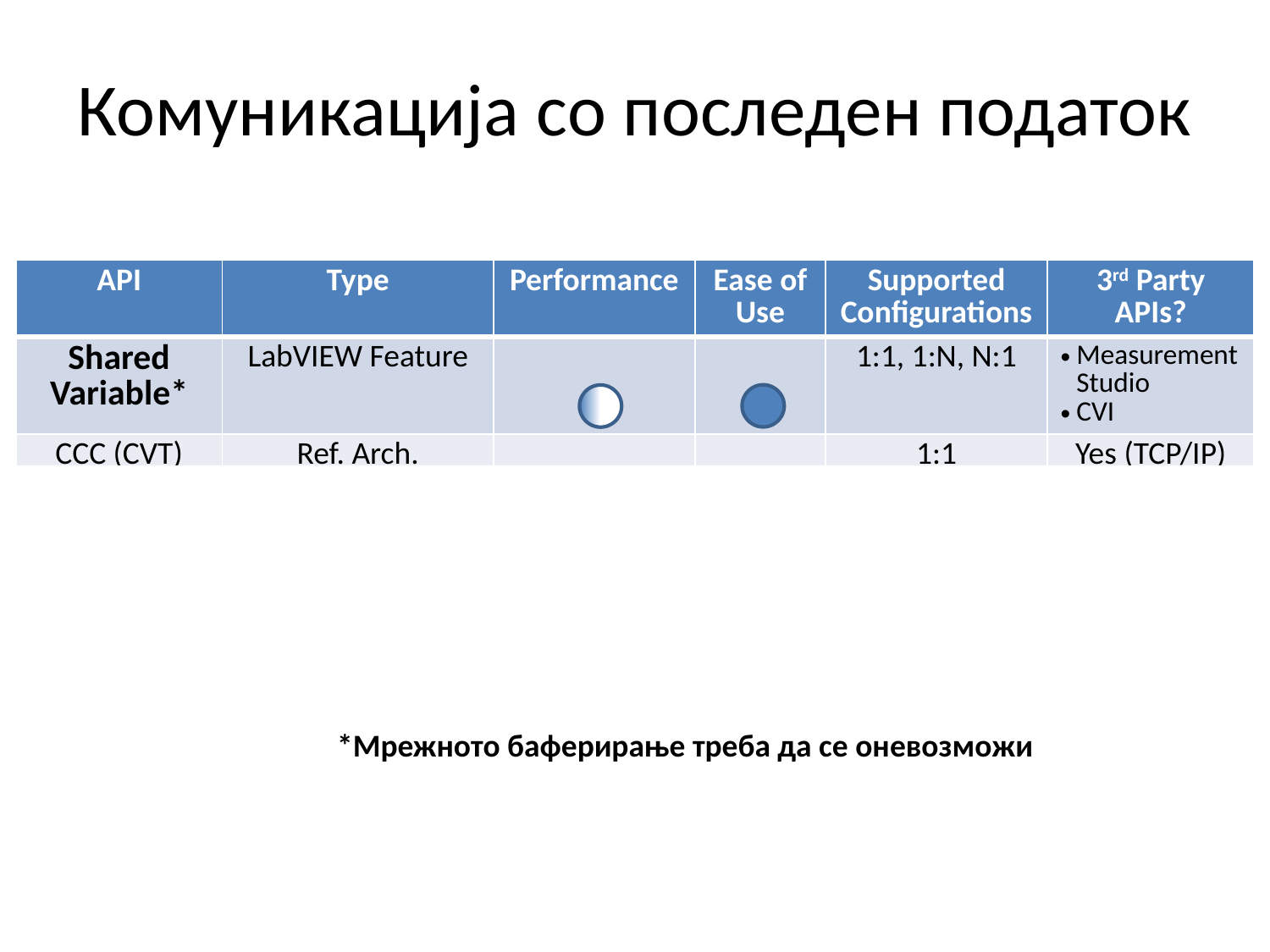

Комуникација со последен податок
| API | Type | Performance | Ease of Use | Supported Configurations | 3rd Party APIs? |
| --- | --- | --- | --- | --- | --- |
| Shared Variable\* | LabVIEW Feature |  |  | 1:1, 1:N, N:1 | Measurement Studio CVI |
| CCC (CVT) | Ref. Arch. Publishes the CVT |  |  | 1:1 | Yes (TCP/IP) |
| UDP | LabVIEW Prim. |  |  | 1:1, 1:N, N:1 | Yes |

*Мрежното баферирање треба да се оневозможи